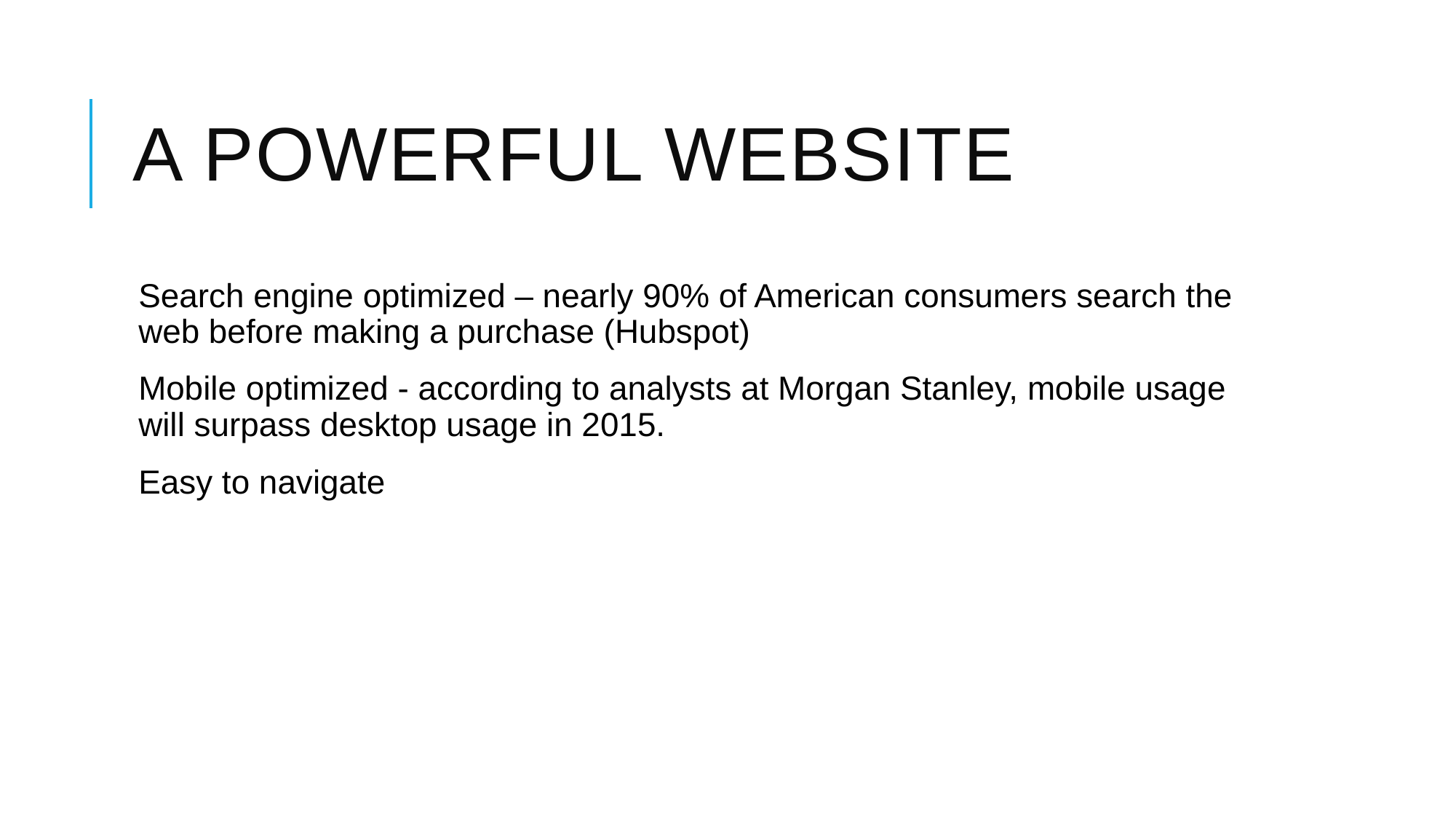

# A Powerful website
Search engine optimized – nearly 90% of American consumers search the web before making a purchase (Hubspot)
Mobile optimized - according to analysts at Morgan Stanley, mobile usage will surpass desktop usage in 2015.
Easy to navigate